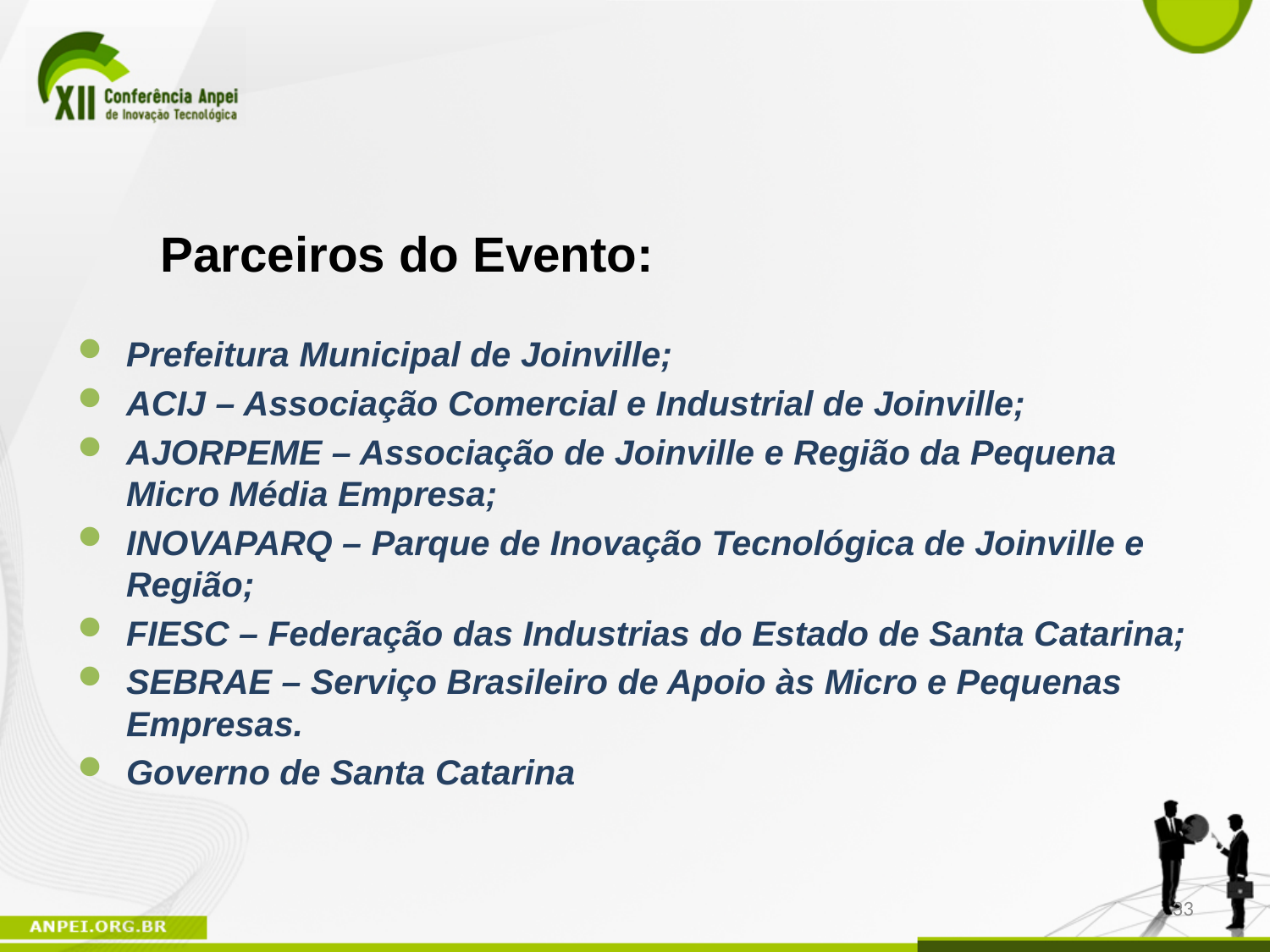

Parceiros do Evento:
Prefeitura Municipal de Joinville;
ACIJ – Associação Comercial e Industrial de Joinville;
AJORPEME – Associação de Joinville e Região da Pequena Micro Média Empresa;
INOVAPARQ – Parque de Inovação Tecnológica de Joinville e Região;
FIESC – Federação das Industrias do Estado de Santa Catarina;
SEBRAE – Serviço Brasileiro de Apoio às Micro e Pequenas Empresas.
Governo de Santa Catarina
33